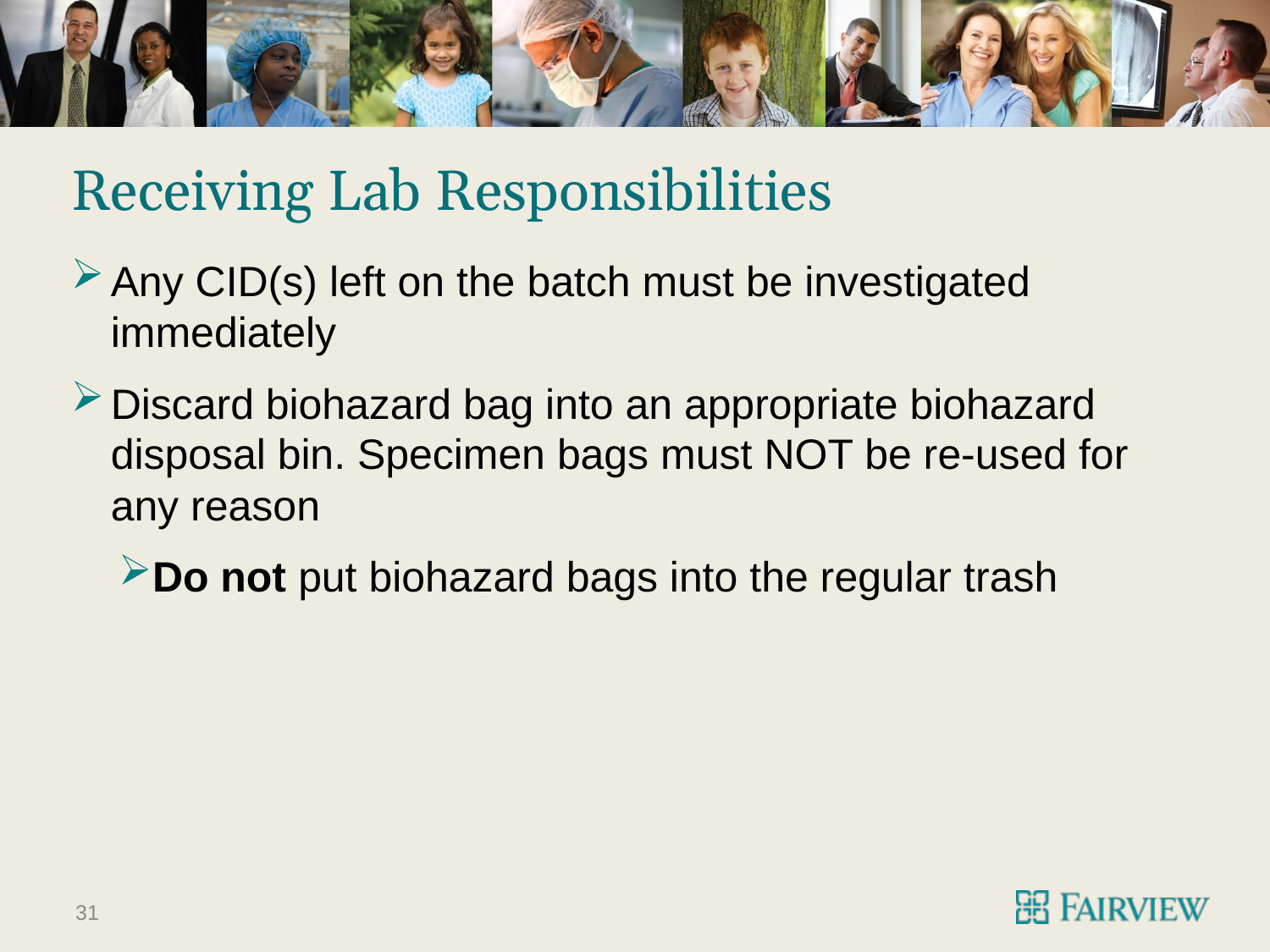

# Receiving Lab Responsibilities
Any CID(s) left on the batch must be investigated immediately
Discard biohazard bag into an appropriate biohazard disposal bin. Specimen bags must NOT be re-used for any reason
Do not put biohazard bags into the regular trash

31